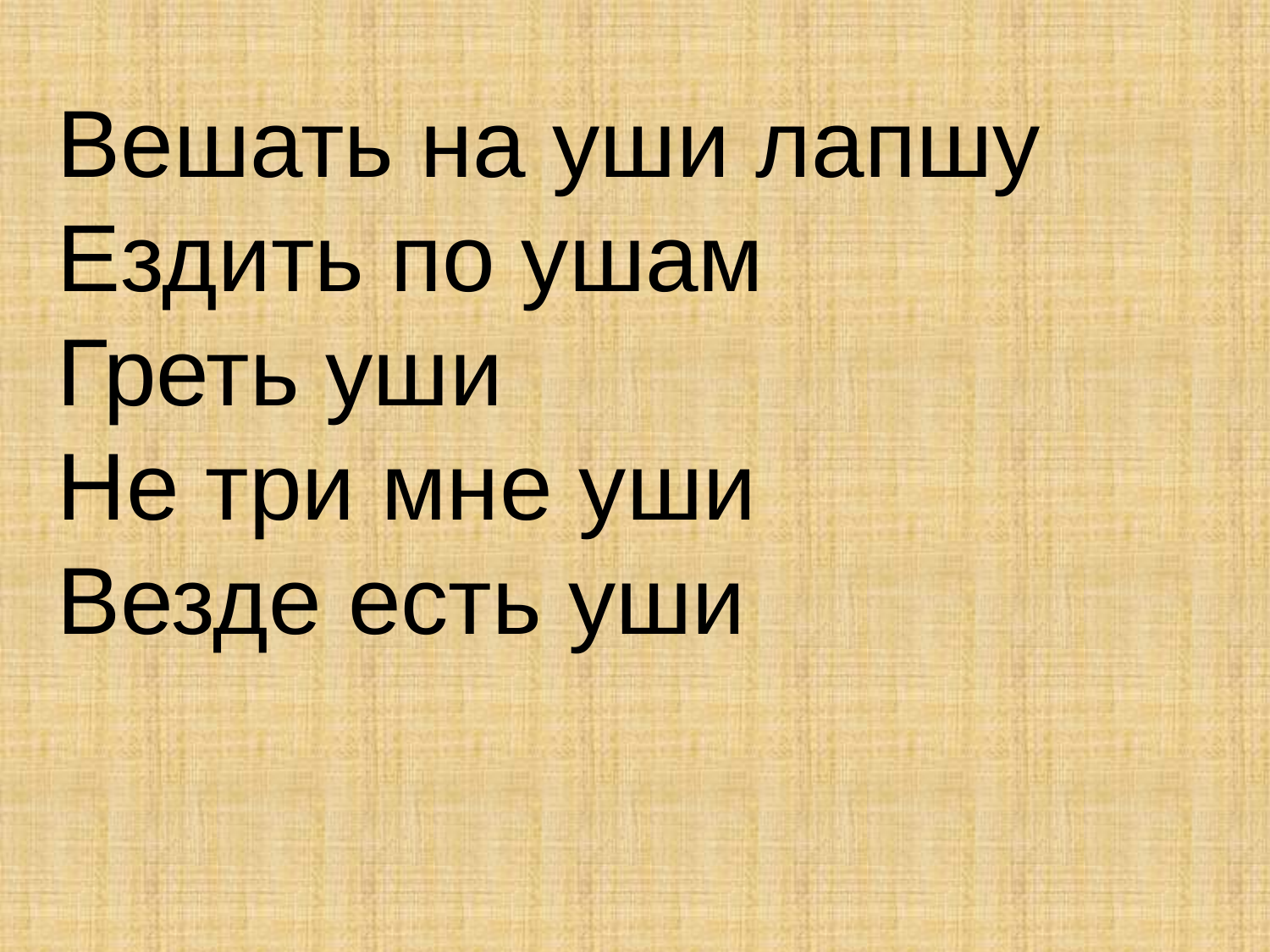

Вешать на уши лапшу
Ездить по ушам
Греть уши
Не три мне уши
Везде есть уши